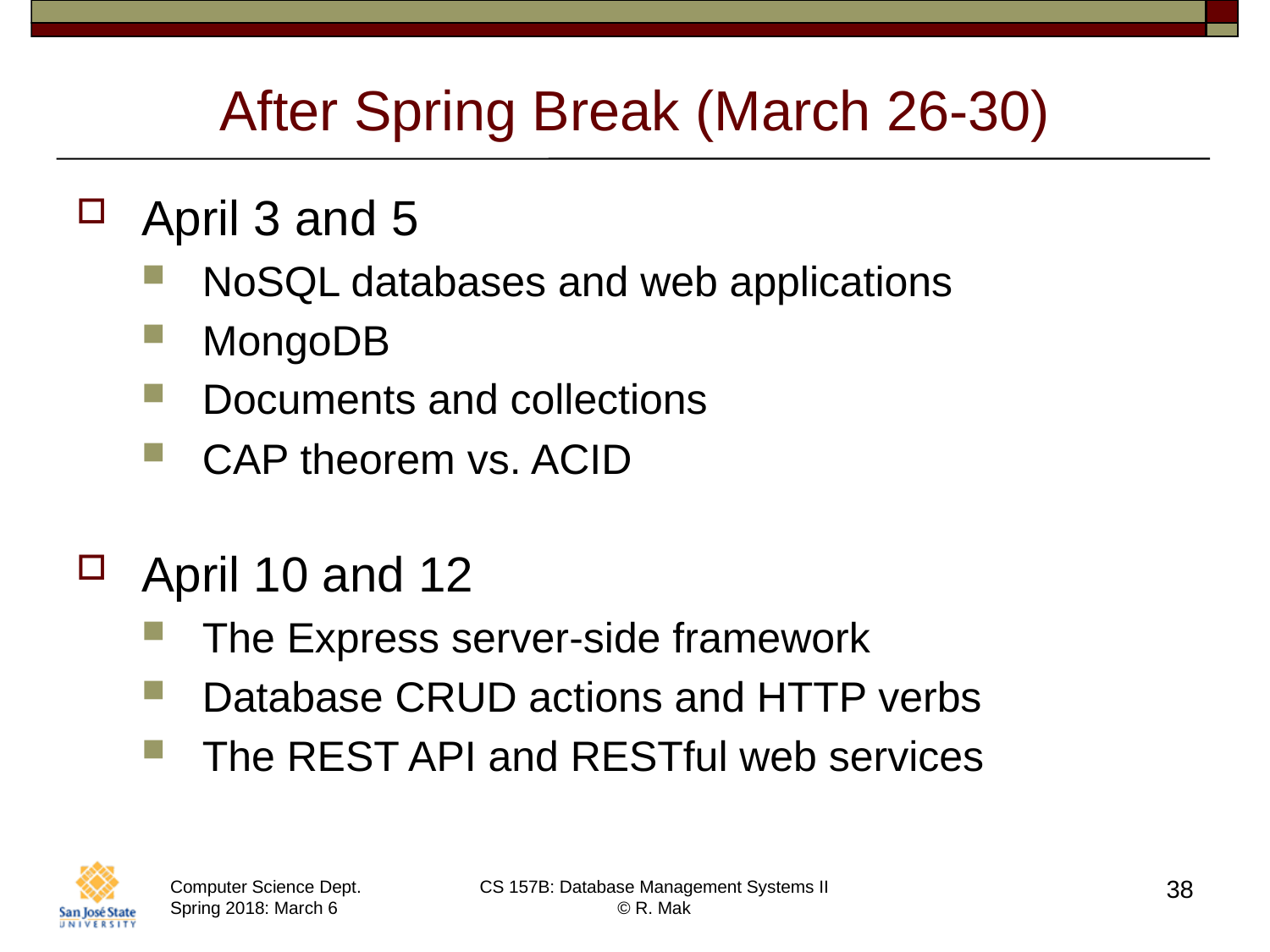

# After Spring Break (March 26-30)
April 3 and 5
NoSQL databases and web applications
MongoDB
Documents and collections
CAP theorem vs. ACID

April 10 and 12
The Express server-side framework
Database CRUD actions and HTTP verbs
The REST API and RESTful web services
38